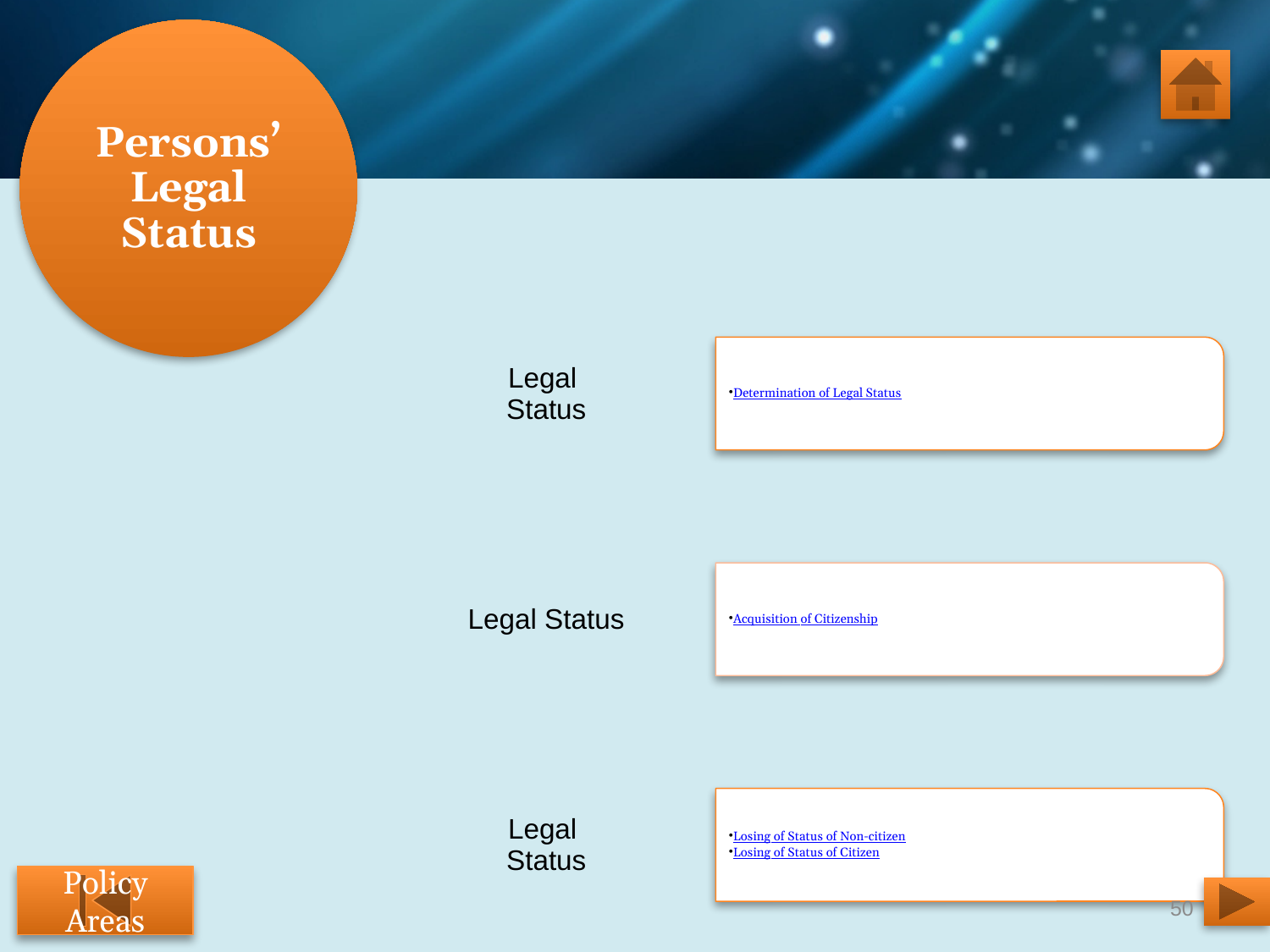

Persons’ Legal Status

Legal
Status
Determination of Legal Status
Legal Status
Acquisition of Citizenship
Legal
Status
Losing of Status of Non-citizen
Losing of Status of Citizen
Policy Areas

50